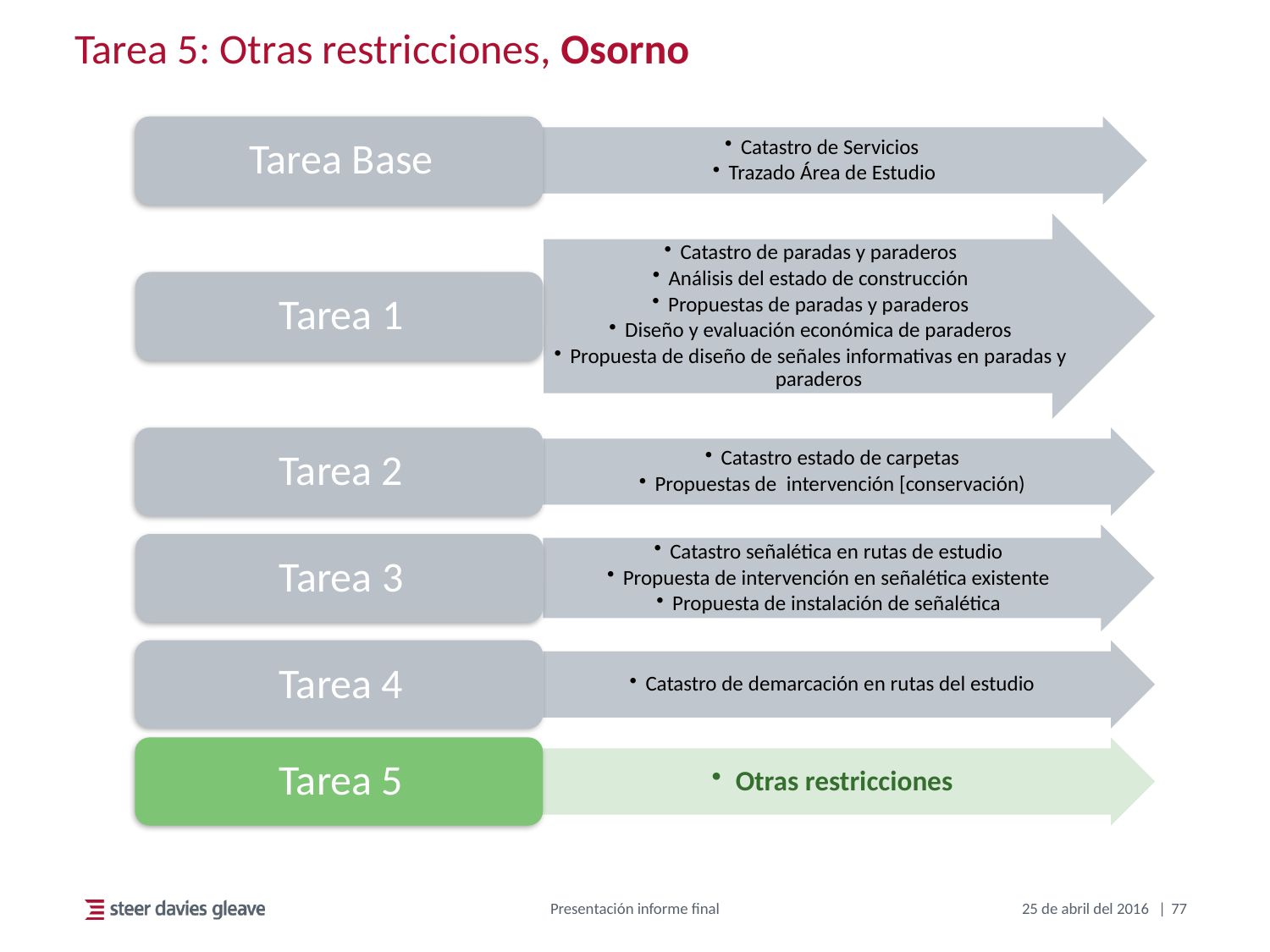

# Tarea 5: Otras restricciones, Osorno
Catastro de Servicios
Trazado Área de Estudio
Tarea Base
Catastro de paradas y paraderos
Análisis del estado de construcción
Propuestas de paradas y paraderos
Diseño y evaluación económica de paraderos
Propuesta de diseño de señales informativas en paradas y paraderos
Tarea 1
Catastro estado de carpetas
Propuestas de  intervención [conservación)
Tarea 2
Catastro señalética en rutas de estudio
Propuesta de intervención en señalética existente
Propuesta de instalación de señalética
Tarea 3
Catastro de demarcación en rutas del estudio
Tarea 4
Otras restricciones
Tarea 5
Presentación informe final
25 de abril del 2016
77